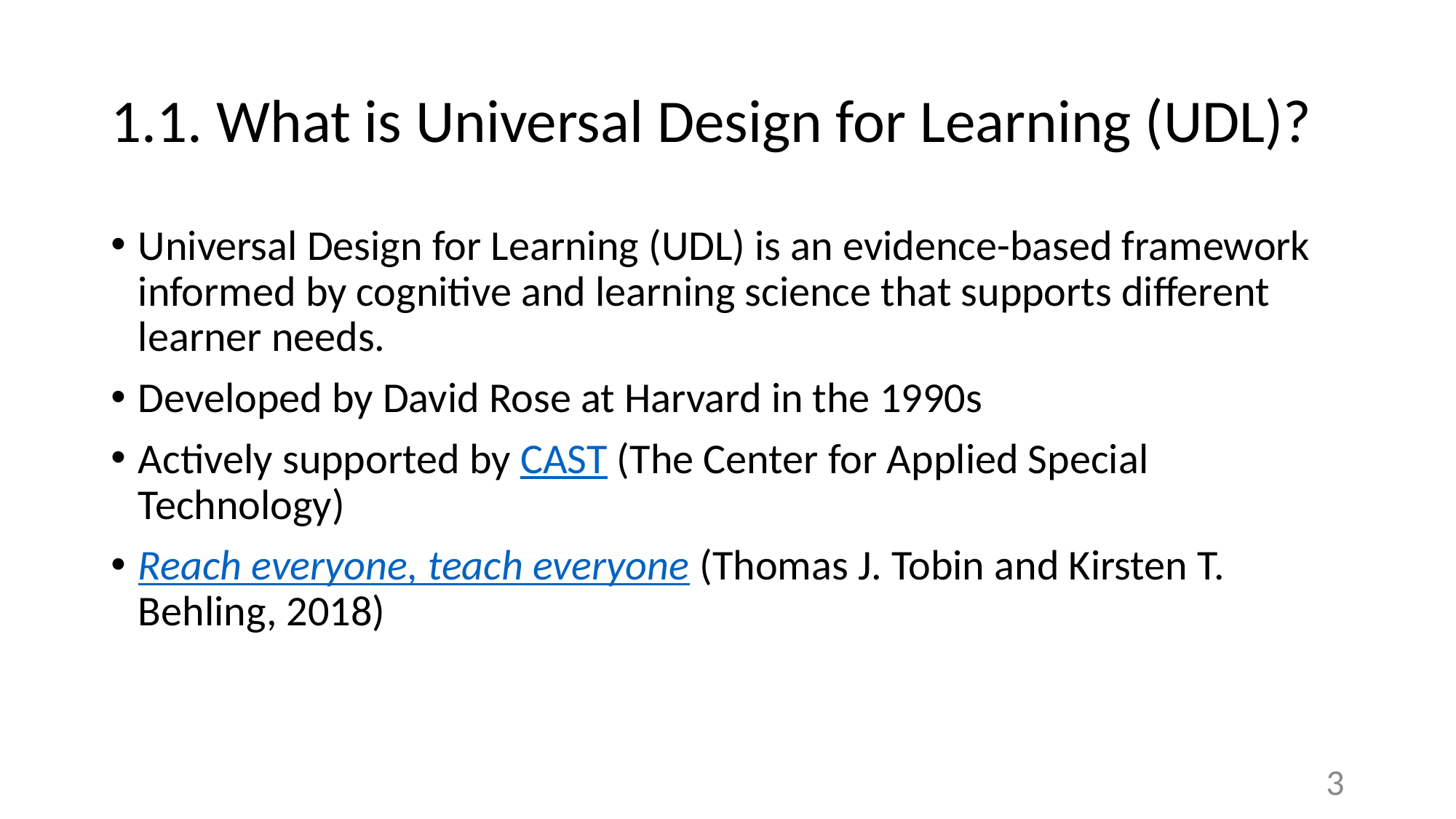

# 1.1. What is Universal Design for Learning (UDL)?
Universal Design for Learning (UDL) is an evidence-based framework informed by cognitive and learning science that supports different learner needs.
Developed by David Rose at Harvard in the 1990s
Actively supported by CAST (The Center for Applied Special Technology)
Reach everyone, teach everyone (Thomas J. Tobin and Kirsten T. Behling, 2018)
3